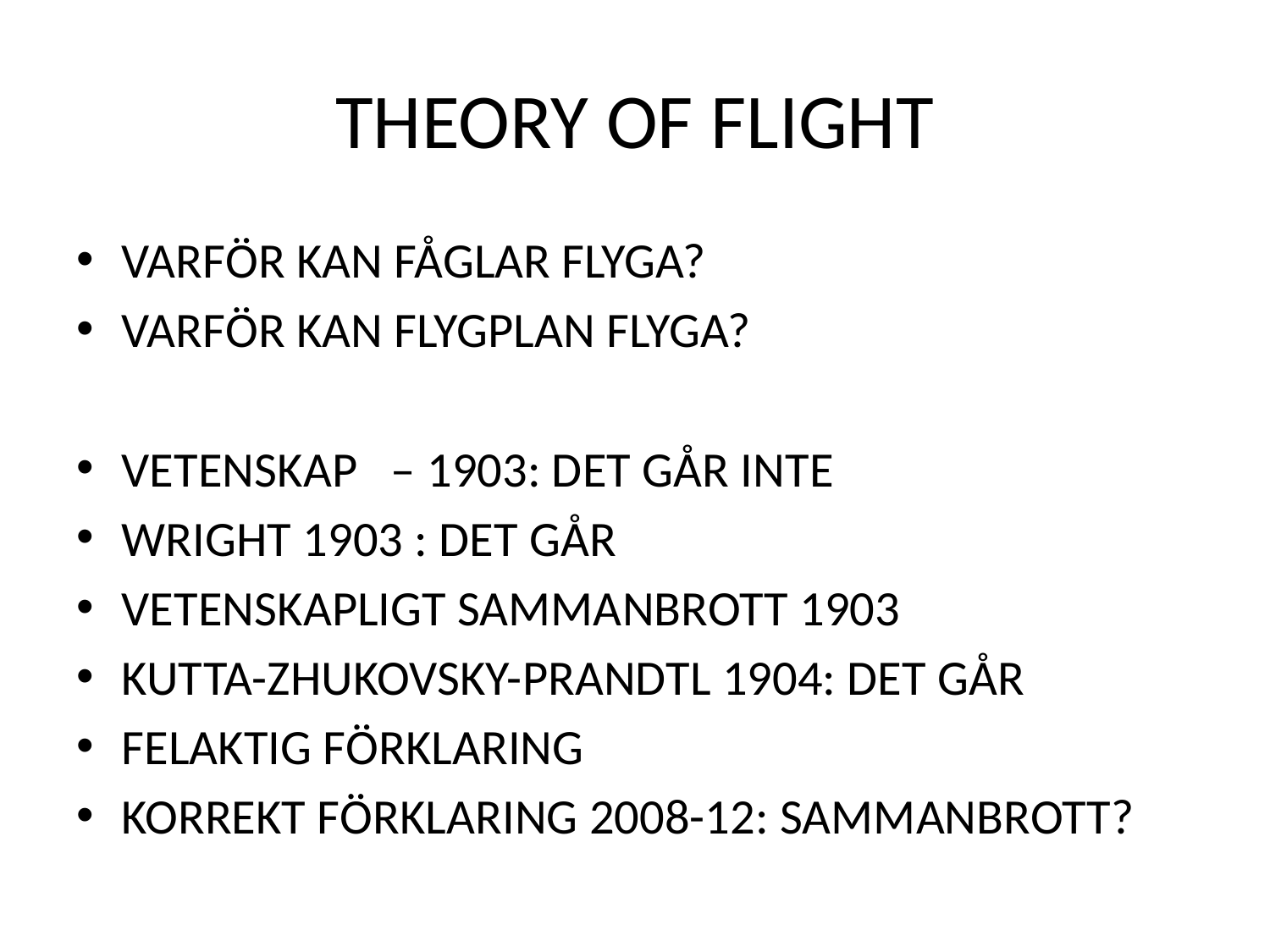

# THEORY OF FLIGHT
VARFÖR KAN FÅGLAR FLYGA?
VARFÖR KAN FLYGPLAN FLYGA?

VETENSKAP   – 1903: DET GÅR INTE
WRIGHT 1903 : DET GÅR
VETENSKAPLIGT SAMMANBROTT 1903
KUTTA-ZHUKOVSKY-PRANDTL 1904: DET GÅR
FELAKTIG FÖRKLARING
KORREKT FÖRKLARING 2008-12: SAMMANBROTT?